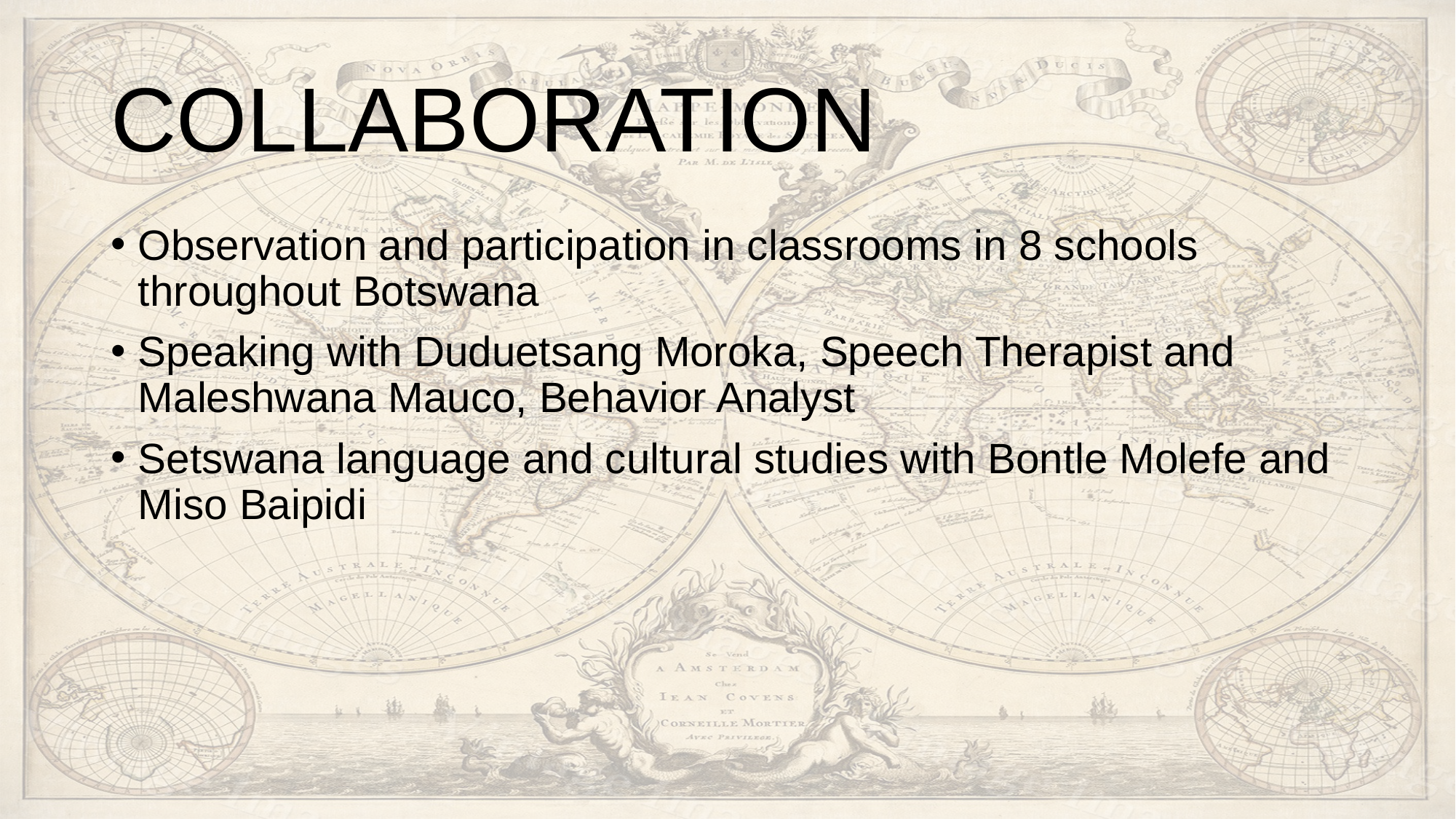

# COLLABORATION
Observation and participation in classrooms in 8 schools throughout Botswana
Speaking with Duduetsang Moroka, Speech Therapist and Maleshwana Mauco, Behavior Analyst
Setswana language and cultural studies with Bontle Molefe and Miso Baipidi